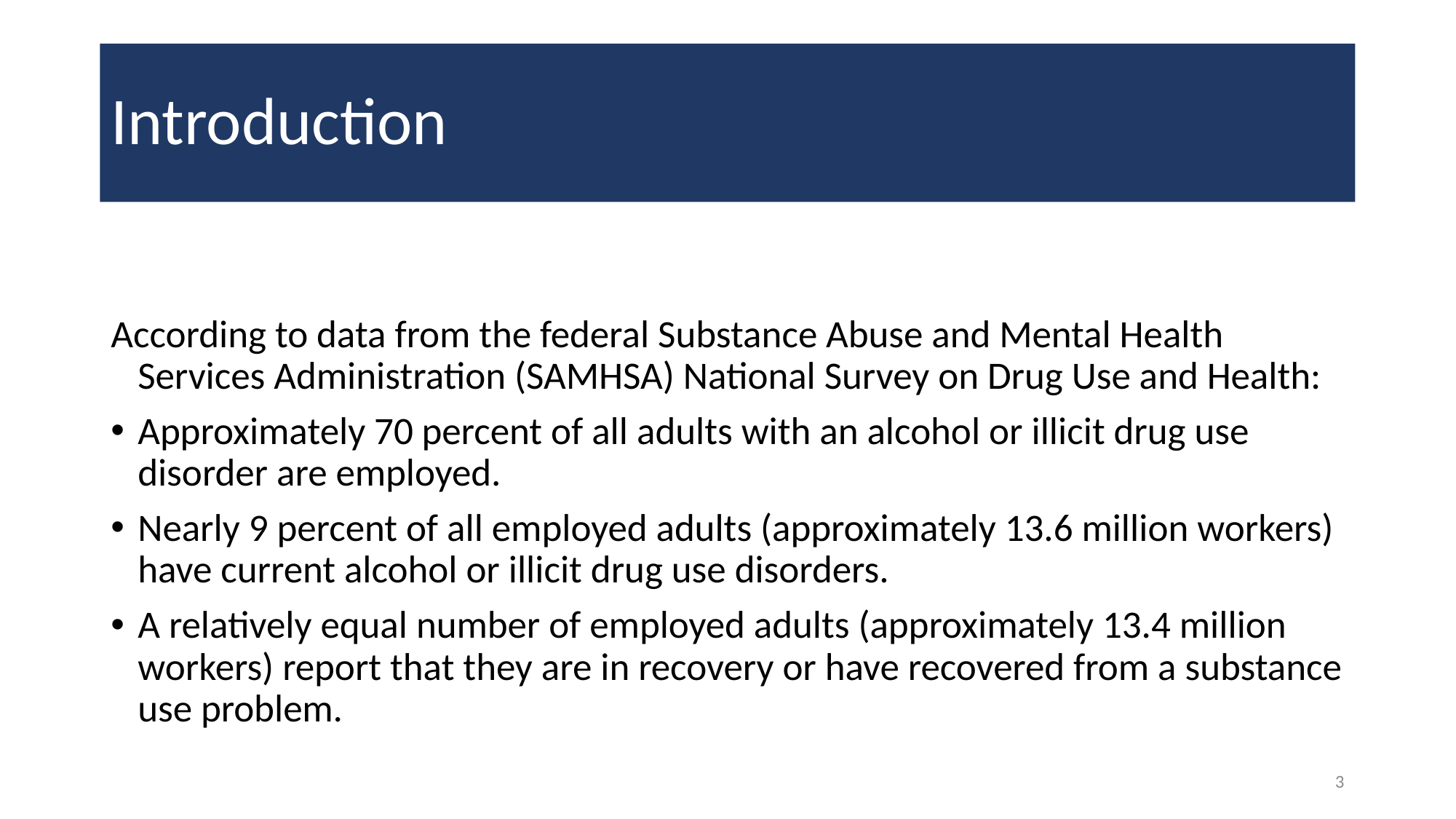

# Introduction
According to data from the federal Substance Abuse and Mental Health Services Administration (SAMHSA) National Survey on Drug Use and Health:
Approximately 70 percent of all adults with an alcohol or illicit drug use disorder are employed.
Nearly 9 percent of all employed adults (approximately 13.6 million workers) have current alcohol or illicit drug use disorders.
A relatively equal number of employed adults (approximately 13.4 million workers) report that they are in recovery or have recovered from a substance use problem.

3